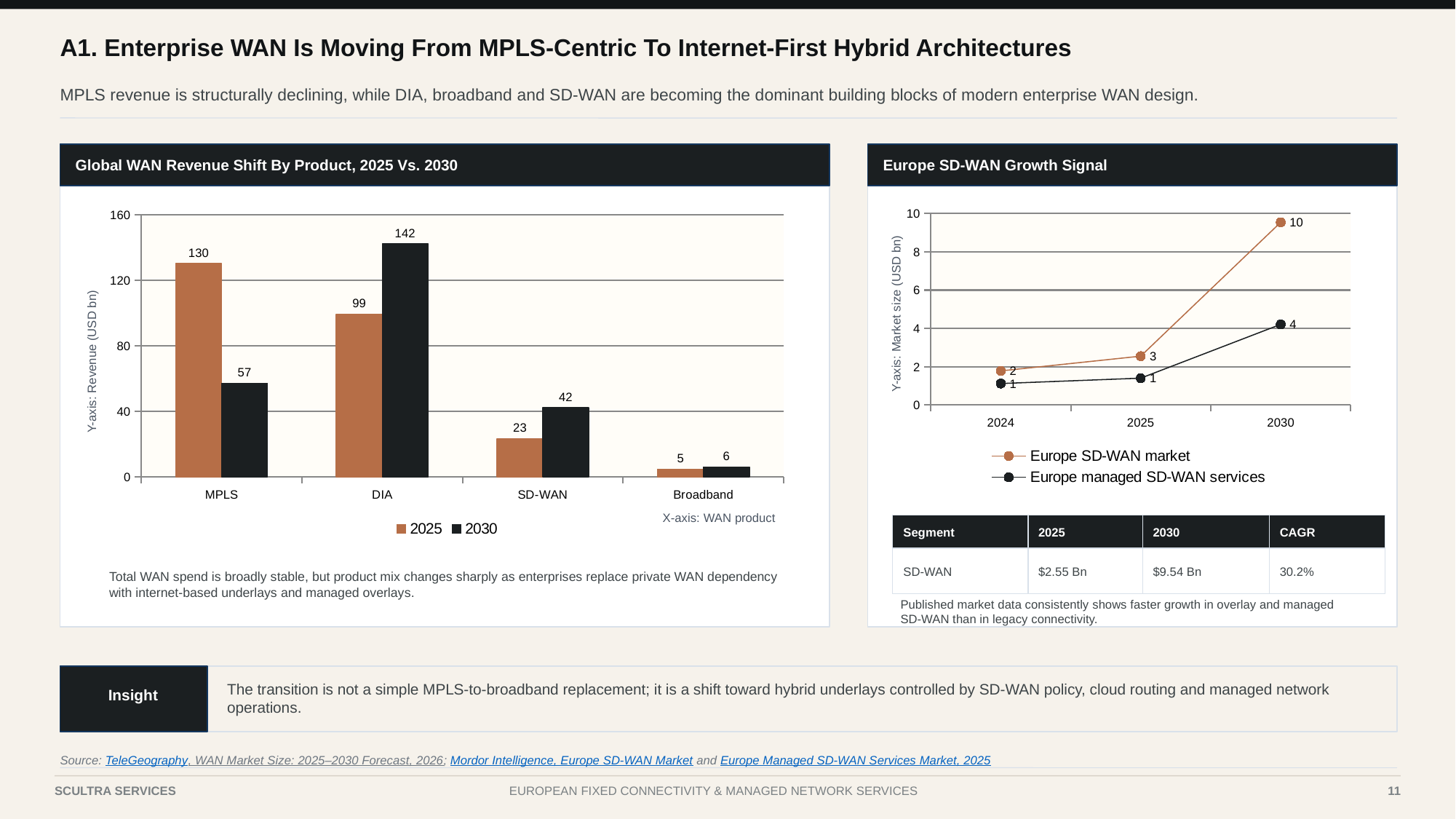

A1. Enterprise WAN Is Moving From MPLS-Centric To Internet-First Hybrid Architectures
MPLS revenue is structurally declining, while DIA, broadband and SD-WAN are becoming the dominant building blocks of modern enterprise WAN design.

Global WAN Revenue Shift By Product, 2025 Vs. 2030
Europe SD-WAN Growth Signal

### Chart

| Category | 2025 | 2030 |
|---|---|---|
| MPLS | 130.0 | 57.0 |
| DIA | 99.0 | 142.0 |
| SD-WAN | 23.0 | 42.0 |
| Broadband | 4.5 | 6.0 |

### Chart

| Category | Europe SD-WAN market | Europe managed SD-WAN services |
|---|---|---|
| 2024 | 1.78 | 1.12 |
| 2025 | 2.55 | 1.4 |
| 2030 | 9.54 | 4.21 |
Y-axis: Market size (USD bn)
Y-axis: Revenue (USD bn)
X-axis: WAN product

Segment
2025
2030
CAGR

SD-WAN
$2.55 Bn
$9.54 Bn
30.2%
Total WAN spend is broadly stable, but product mix changes sharply as enterprises replace private WAN dependency with internet-based underlays and managed overlays.
Published market data consistently shows faster growth in overlay and managed SD-WAN than in legacy connectivity.

The transition is not a simple MPLS-to-broadband replacement; it is a shift toward hybrid underlays controlled by SD-WAN policy, cloud routing and managed network operations.
Insight
Source: TeleGeography, WAN Market Size: 2025–2030 Forecast, 2026; Mordor Intelligence, Europe SD-WAN Market and Europe Managed SD-WAN Services Market, 2025

Case III | Telecom Services & Fixed Connectivity
11
SCULTRA SERVICES
EUROPEAN FIXED CONNECTIVITY & MANAGED NETWORK SERVICES
11